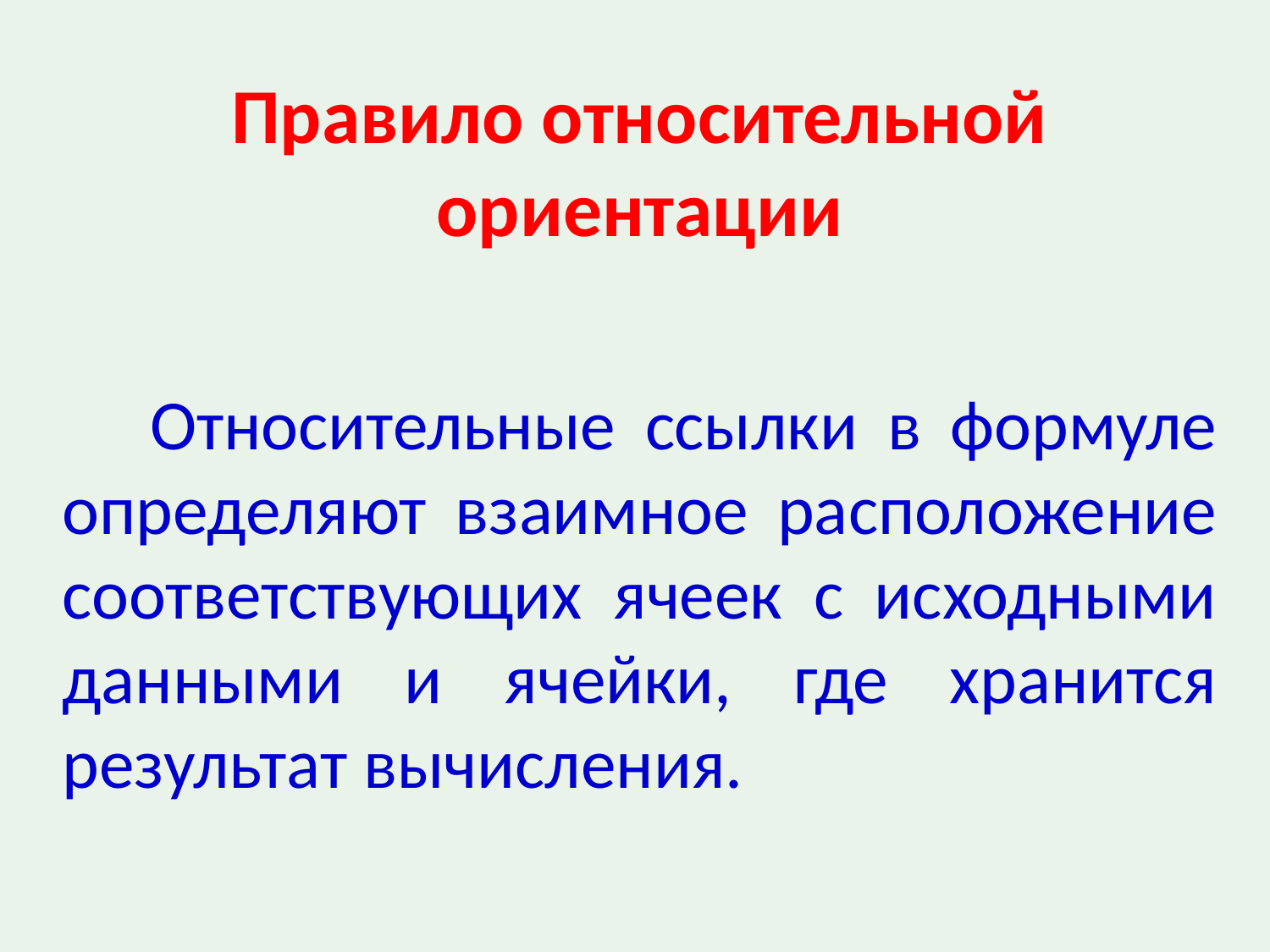

Правило относительной ориентации

Относительные ссылки в формуле определяют взаимное расположение соответствующих ячеек с исходными данными и ячейки, где хранится результат вычисления.